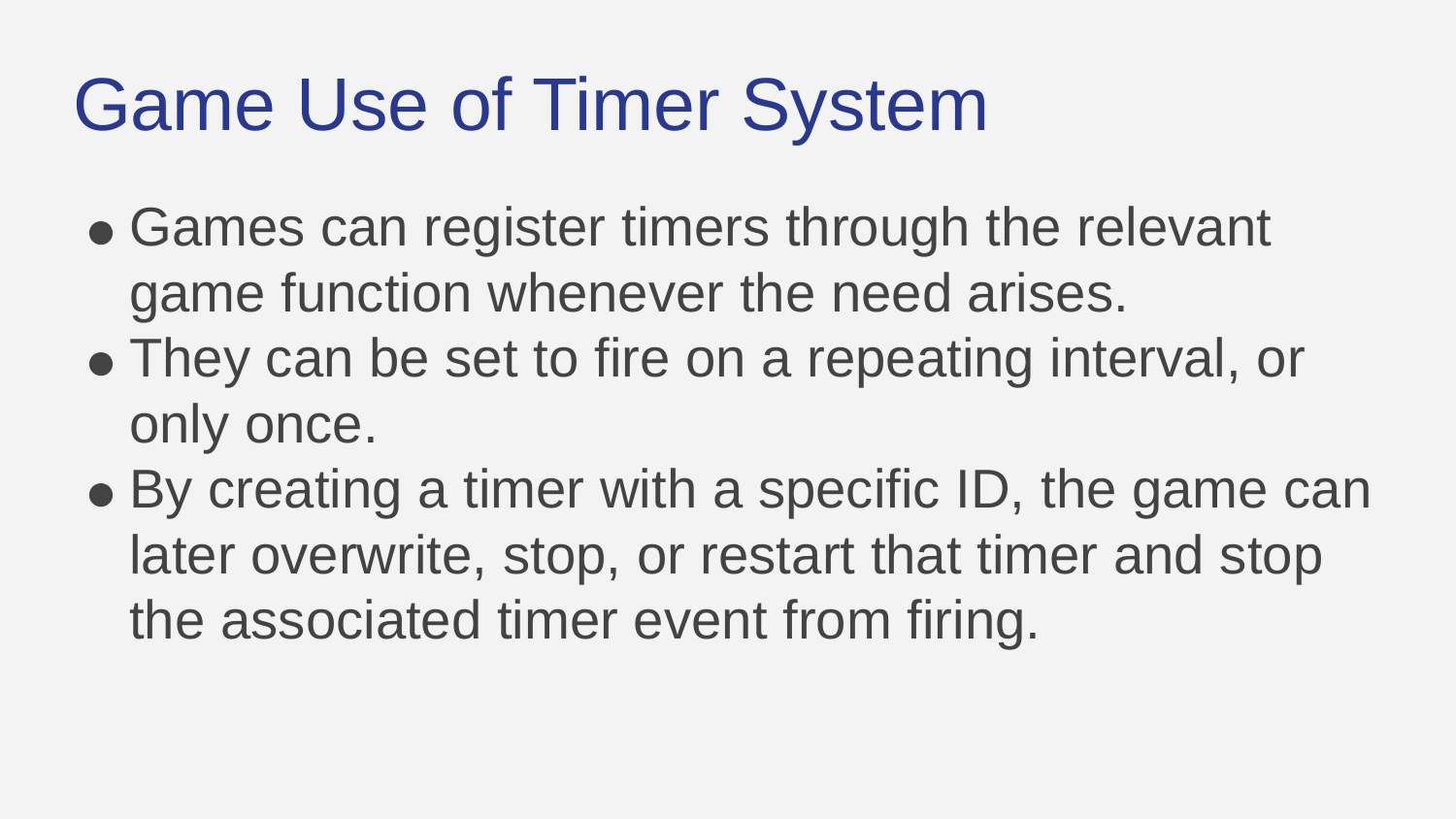

Game Use of Timer System
Games can register timers through the relevant game function whenever the need arises.
They can be set to fire on a repeating interval, or only once.
By creating a timer with a specific ID, the game can later overwrite, stop, or restart that timer and stop the associated timer event from firing.